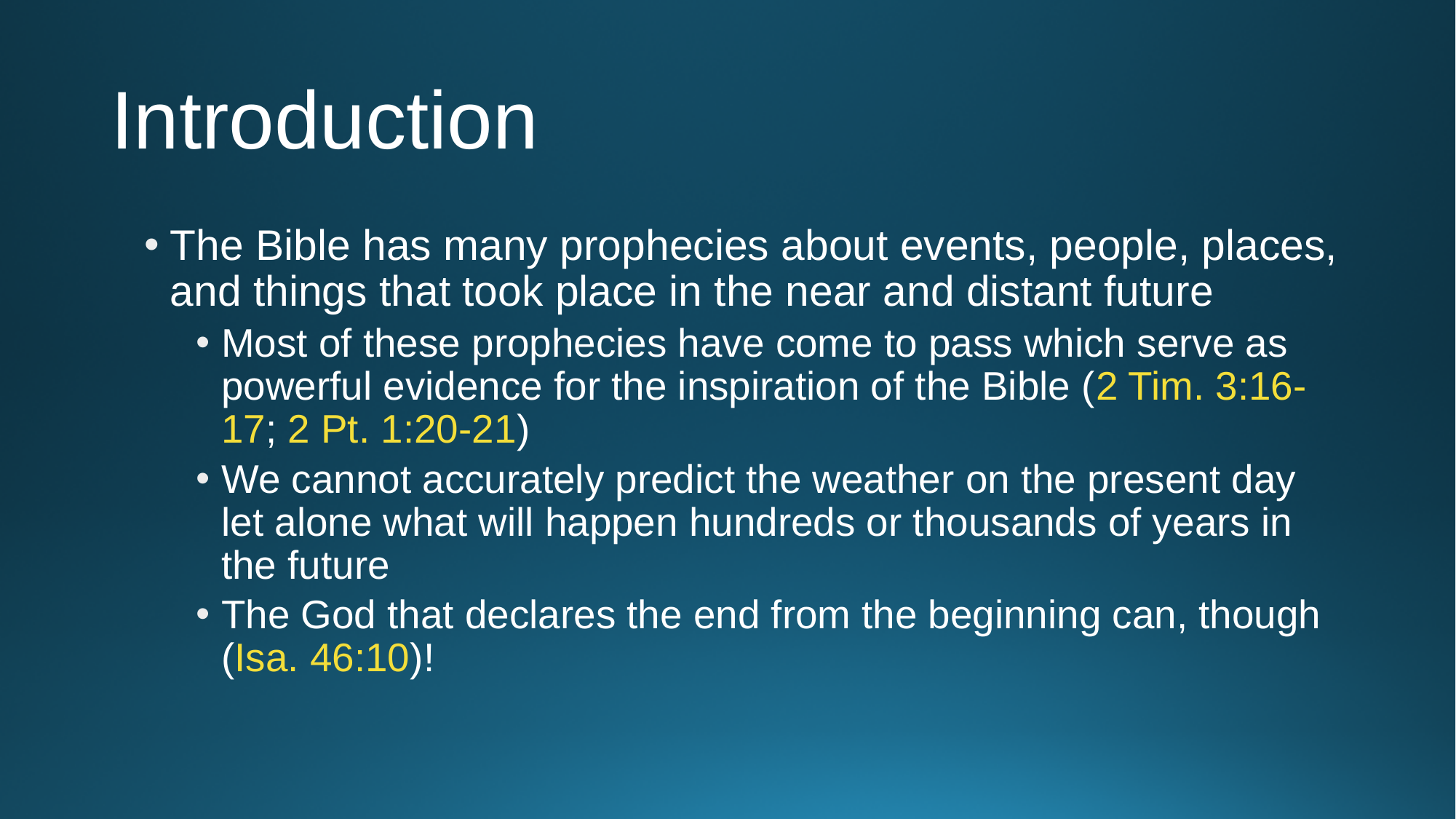

# Introduction
The Bible has many prophecies about events, people, places, and things that took place in the near and distant future
Most of these prophecies have come to pass which serve as powerful evidence for the inspiration of the Bible (2 Tim. 3:16-17; 2 Pt. 1:20-21)
We cannot accurately predict the weather on the present day let alone what will happen hundreds or thousands of years in the future
‌The God that declares the end from the beginning can, though (Isa. 46:10)!